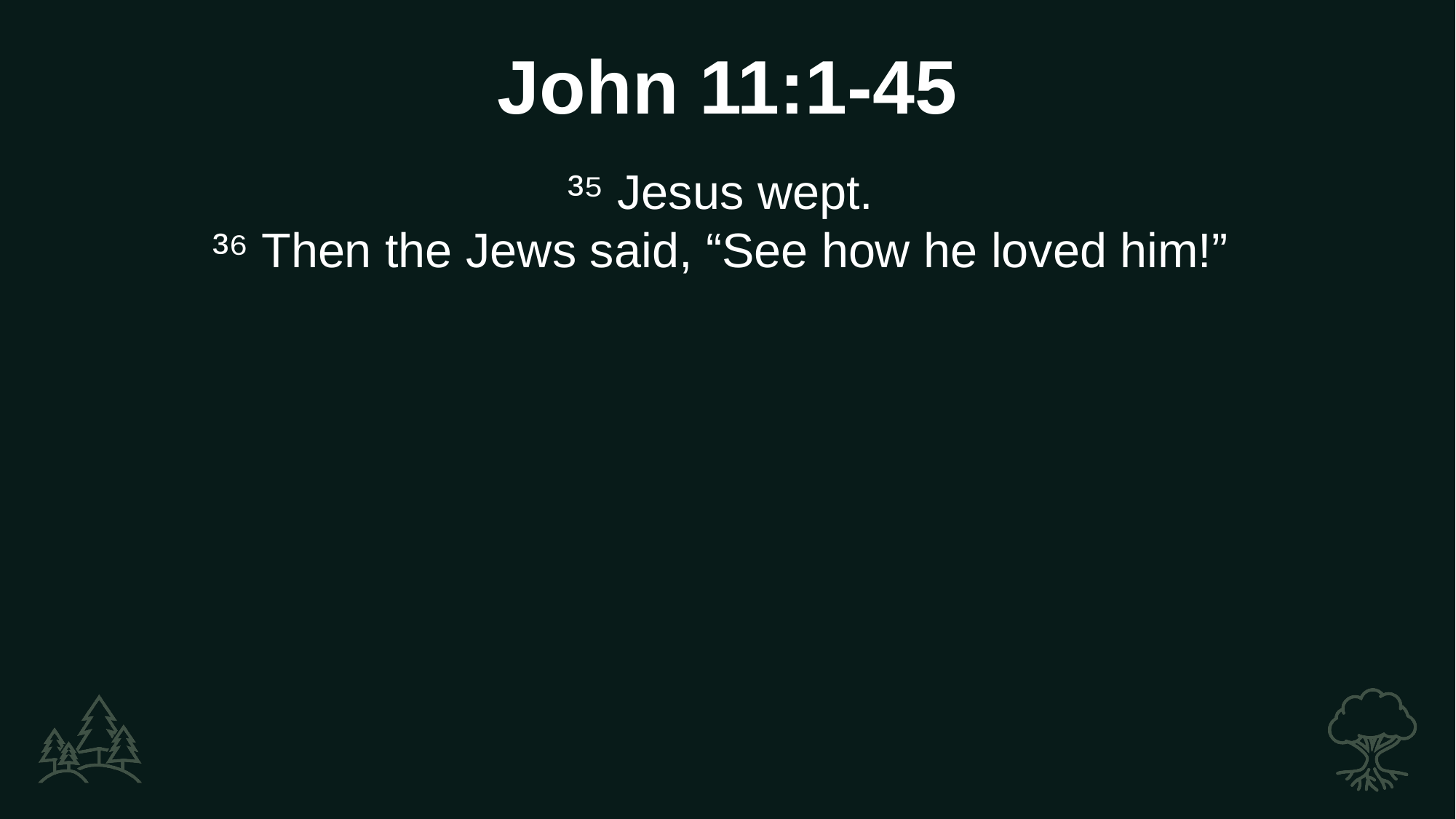

John 11:1-45
³⁵ Jesus wept.
³⁶ Then the Jews said, “See how he loved him!”